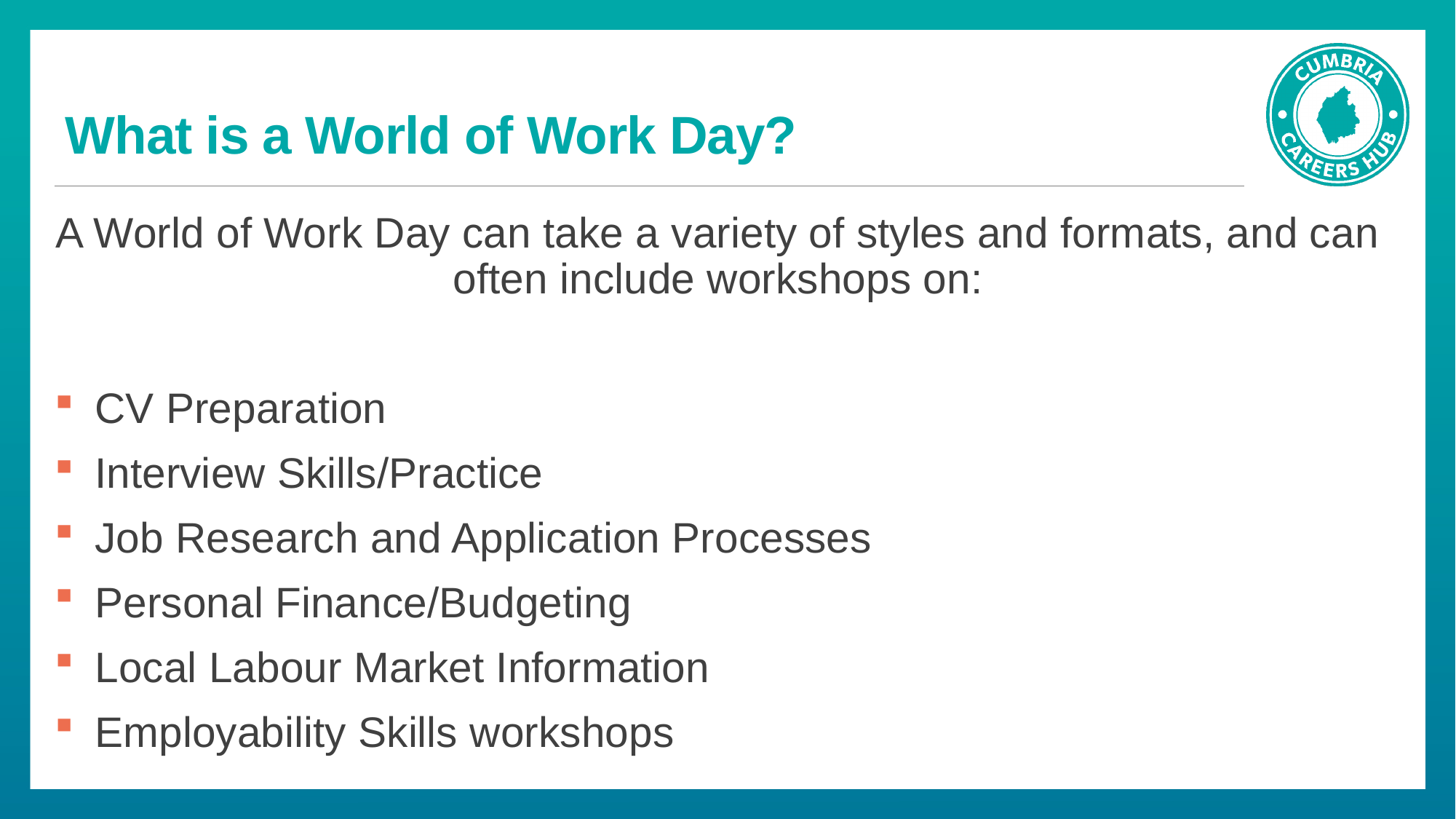

# What is a World of Work Day?
A World of Work Day can take a variety of styles and formats, and can often include workshops on:

CV Preparation
Interview Skills/Practice
Job Research and Application Processes
Personal Finance/Budgeting
Local Labour Market Information
Employability Skills workshops